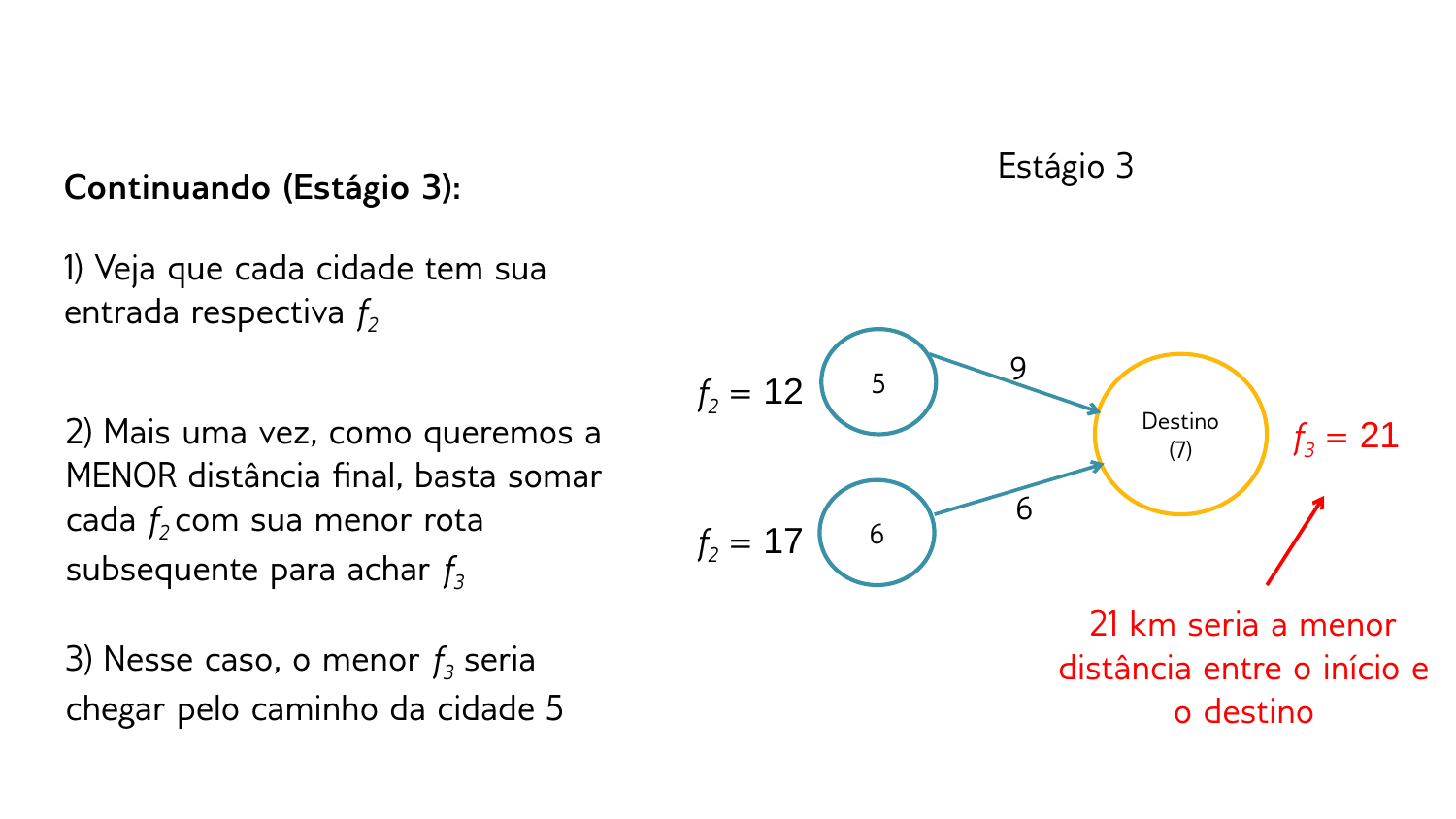

Estágio 3
Continuando (Estágio 3):
1) Veja que cada cidade tem sua entrada respectiva f2
5
9
Destino
(7)
f2 = 12
2) Mais uma vez, como queremos a MENOR distância final, basta somar cada f2 com sua menor rota subsequente para achar f3
f3 = 21
6
6
f2 = 17
21 km seria a menor distância entre o início e o destino
3) Nesse caso, o menor f3 seria chegar pelo caminho da cidade 5